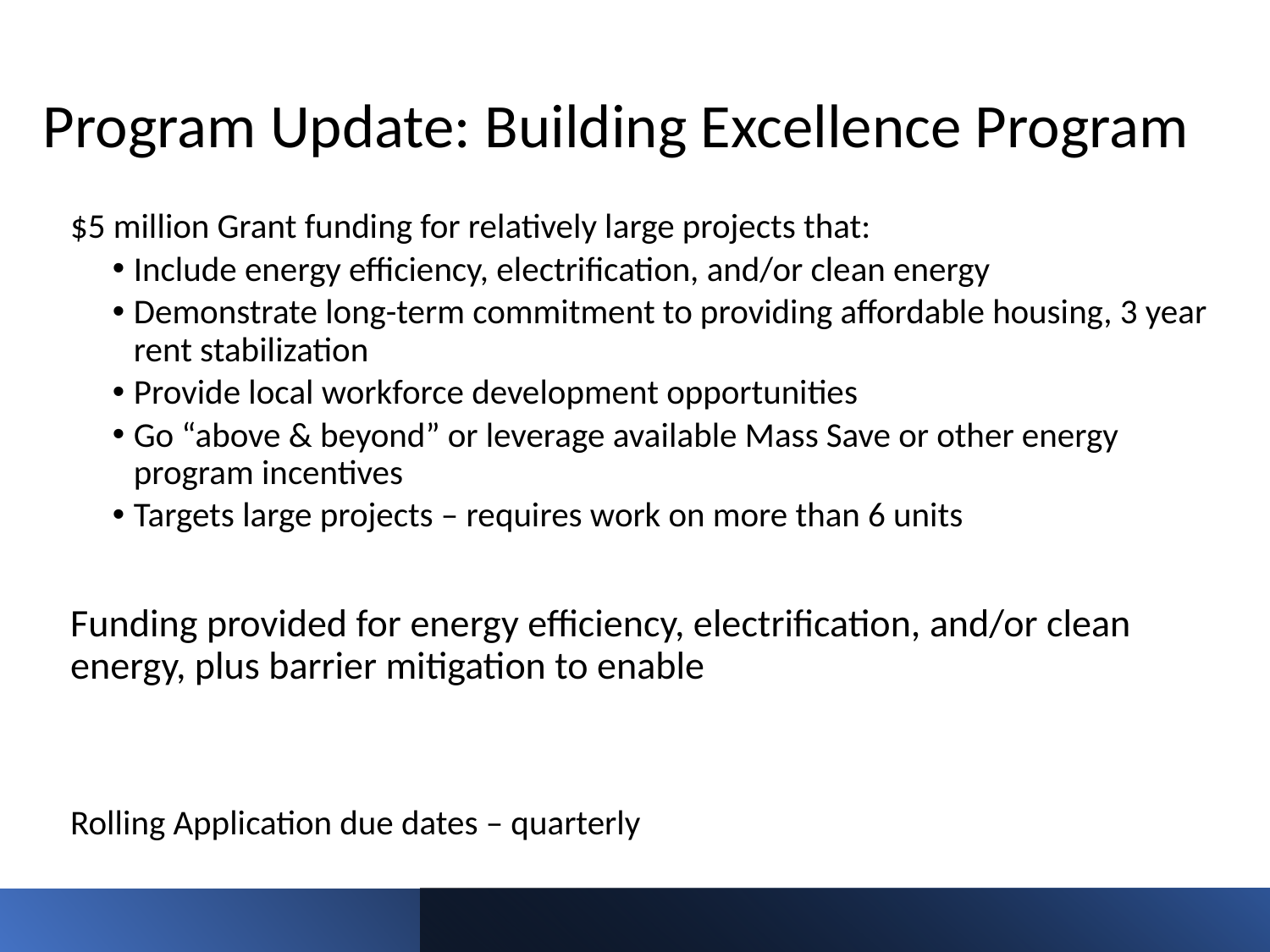

# Program Update: Building Excellence Program
$5 million Grant funding for relatively large projects that:
Include energy efficiency, electrification, and/or clean energy
Demonstrate long-term commitment to providing affordable housing, 3 year rent stabilization
Provide local workforce development opportunities
Go “above & beyond” or leverage available Mass Save or other energy program incentives
Targets large projects – requires work on more than 6 units

Funding provided for energy efficiency, electrification, and/or clean energy, plus barrier mitigation to enable

Rolling Application due dates – quarterly